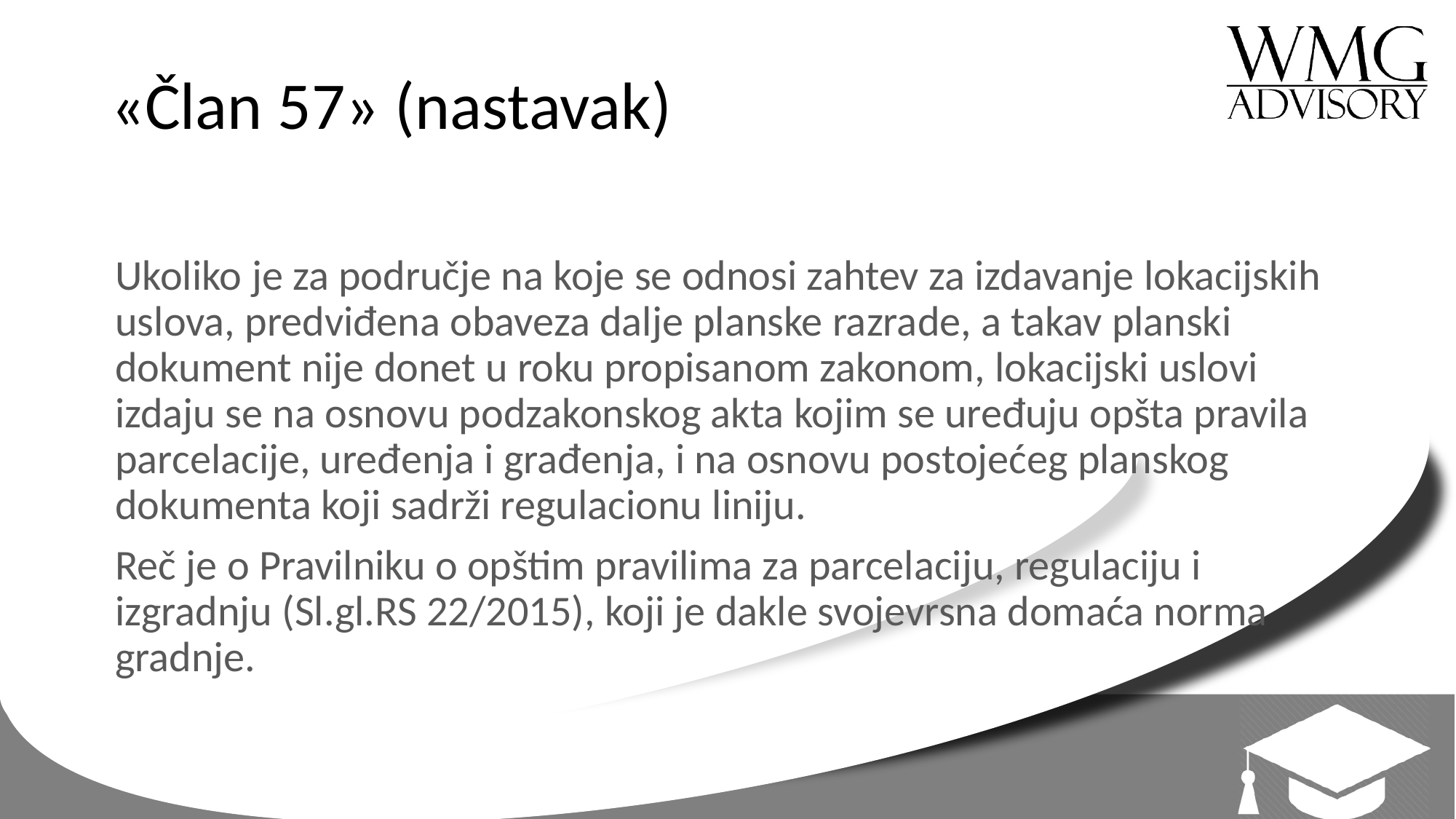

# «Član 57» (nastavak)
Ukoliko je za područje na koje se odnosi zahtev za izdavanje lokacijskih uslova, predviđena obaveza dalje planske razrade, a takav planski dokument nije donet u roku propisanom zakonom, lokacijski uslovi izdaju se na osnovu podzakonskog akta kojim se uređuju opšta pravila parcelacije, uređenja i građenja, i na osnovu postojećeg planskog dokumenta koji sadrži regulacionu liniju.
Reč je o Pravilniku o opštim pravilima za parcelaciju, regulaciju i izgradnju (Sl.gl.RS 22/2015), koji je dakle svojevrsna domaća norma gradnje.